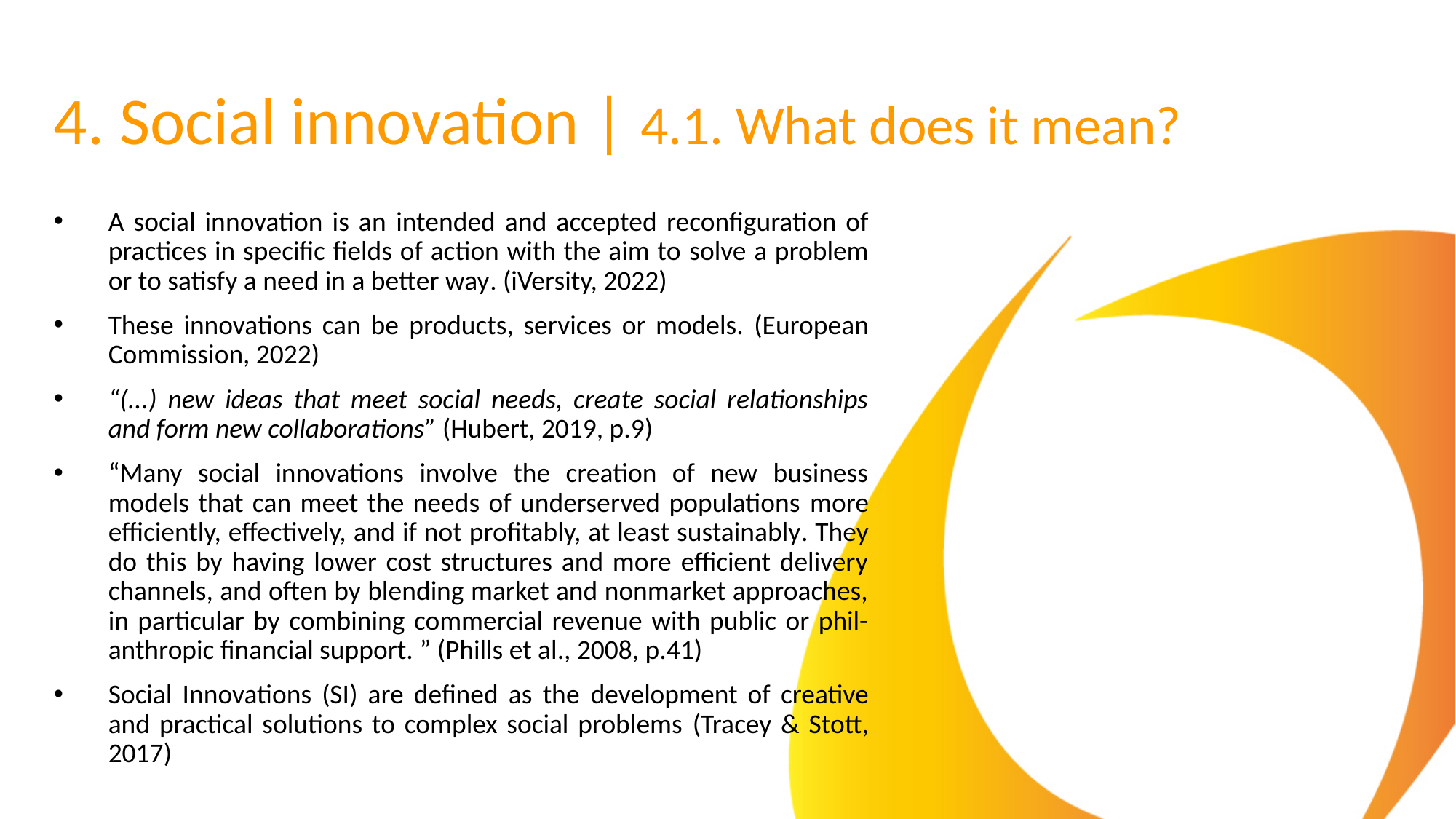

# 4. Social innovation | 4.1. What does it mean?
A social innovation is an intended and accepted reconfiguration of practices in specific fields of action with the aim to solve a problem or to satisfy a need in a better way. (iVersity, 2022)
These innovations can be products, services or models. (European Commission, 2022)
“(...) new ideas that meet social needs, create social relationships and form new collaborations” (Hubert, 2019, p.9)
“Many social innovations involve the creation of new business models that can meet the needs of underserved populations more efficiently, effectively, and if not profitably, at least sustainably. They do this by having lower cost structures and more efficient delivery channels, and often by blending market and nonmarket approaches, in particular by combining commercial revenue with public or phil- anthropic financial support. ” (Phills et al., 2008, p.41)
Social Innovations (SI) are defined as the development of creative and practical solutions to complex social problems (Tracey & Stott, 2017)